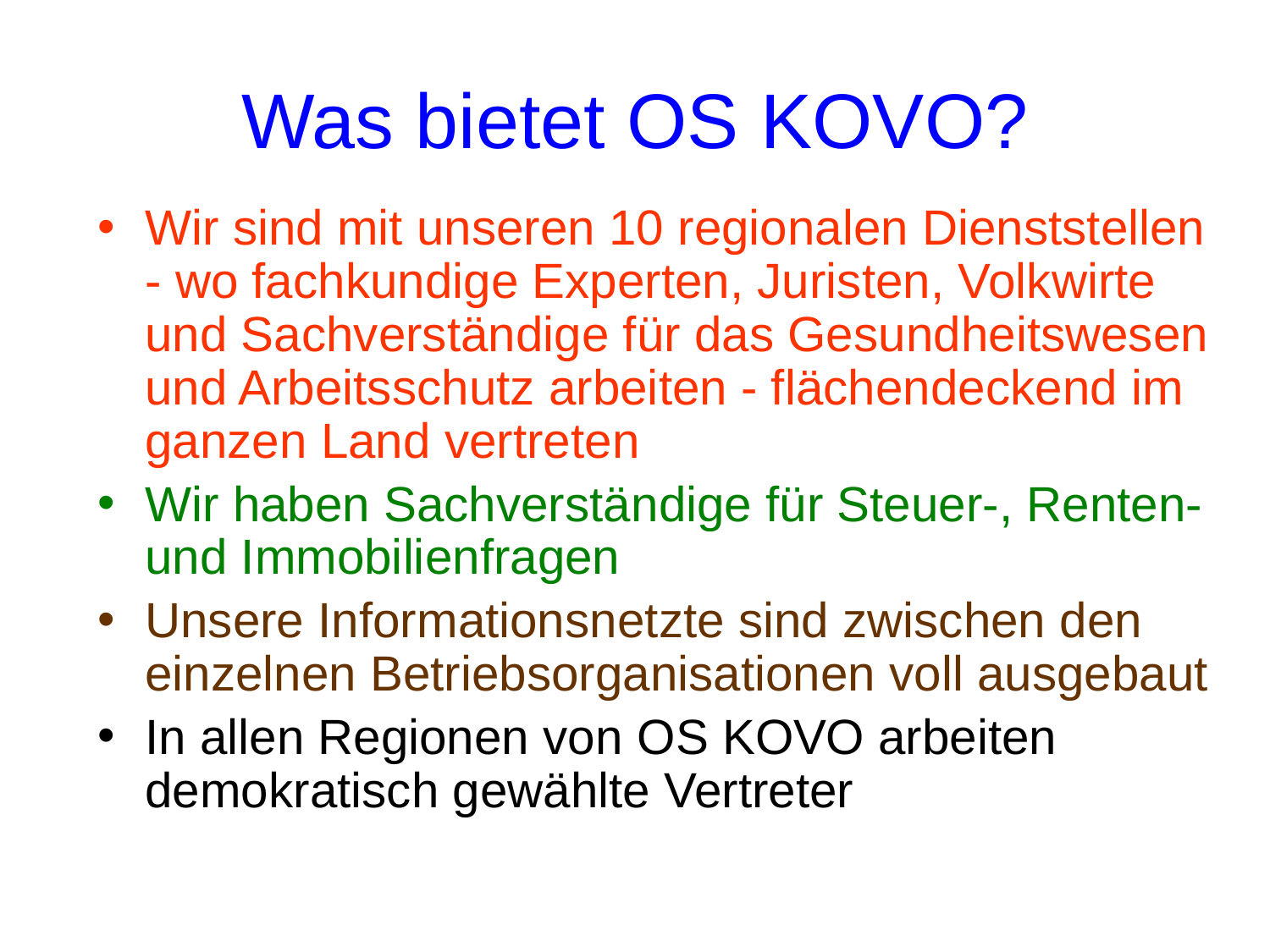

# Was bietet OS KOVO?
Wir sind mit unseren 10 regionalen Dienststellen - wo fachkundige Experten, Juristen, Volkwirte und Sachverständige für das Gesundheitswesen und Arbeitsschutz arbeiten - flächendeckend im ganzen Land vertreten
Wir haben Sachverständige für Steuer-, Renten- und Immobilienfragen
Unsere Informationsnetzte sind zwischen den einzelnen Betriebsorganisationen voll ausgebaut
In allen Regionen von OS KOVO arbeiten demokratisch gewählte Vertreter